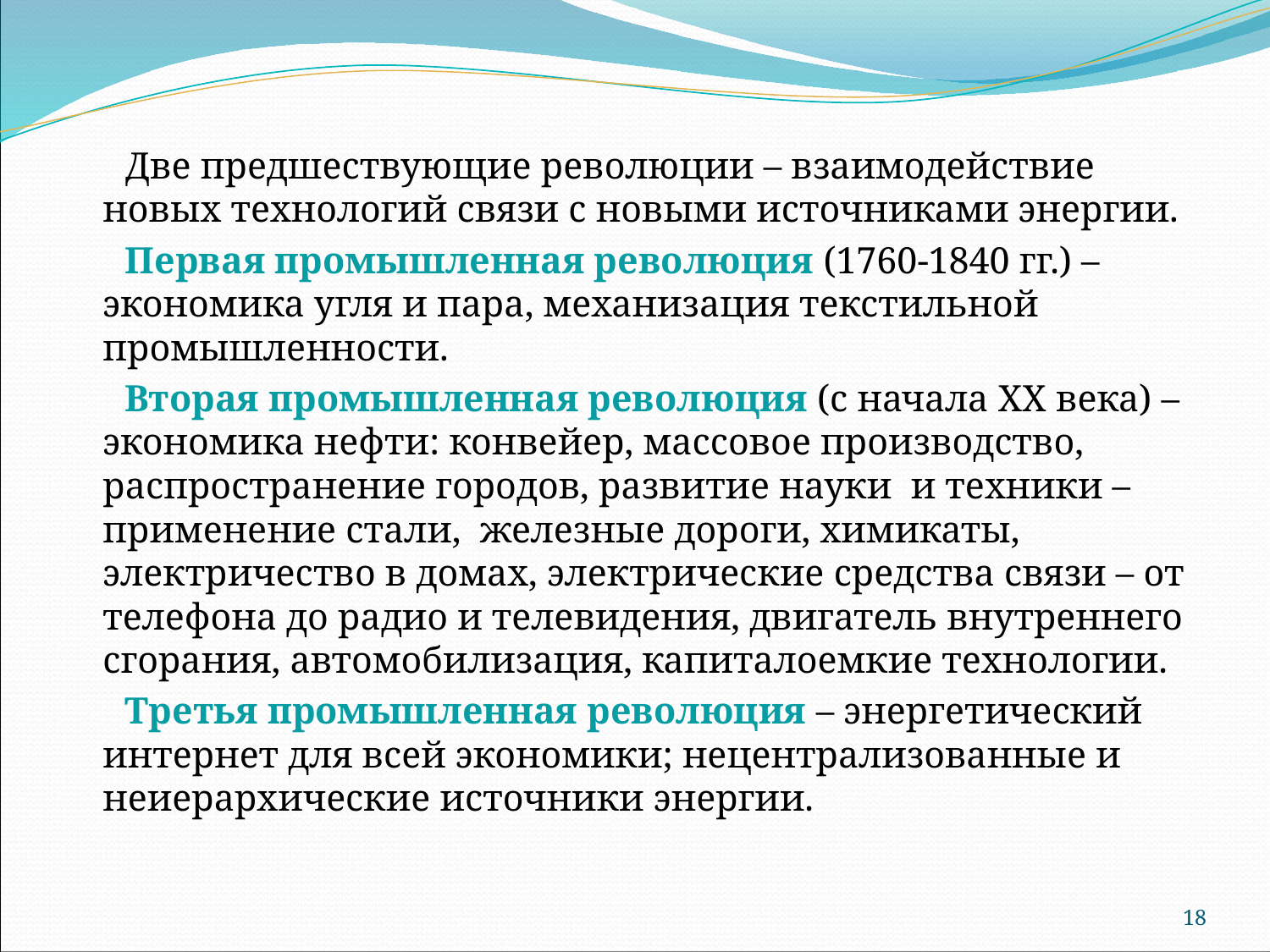

Две предшествующие революции – взаимодействие новых технологий связи с новыми источниками энергии.
Первая промышленная революция (1760-1840 гг.) – экономика угля и пара, механизация текстильной промышленности.
Вторая промышленная революция (с начала XX века) – экономика нефти: конвейер, массовое производство,  распространение городов, развитие науки  и техники – применение стали,  железные дороги, химикаты, электричество в домах, электрические средства связи – от телефона до радио и телевидения, двигатель внутреннего сгорания, автомобилизация, капиталоемкие технологии.
Третья промышленная революция – энергетический интернет для всей экономики; нецентрализованные и неиерархические источники энергии.

18